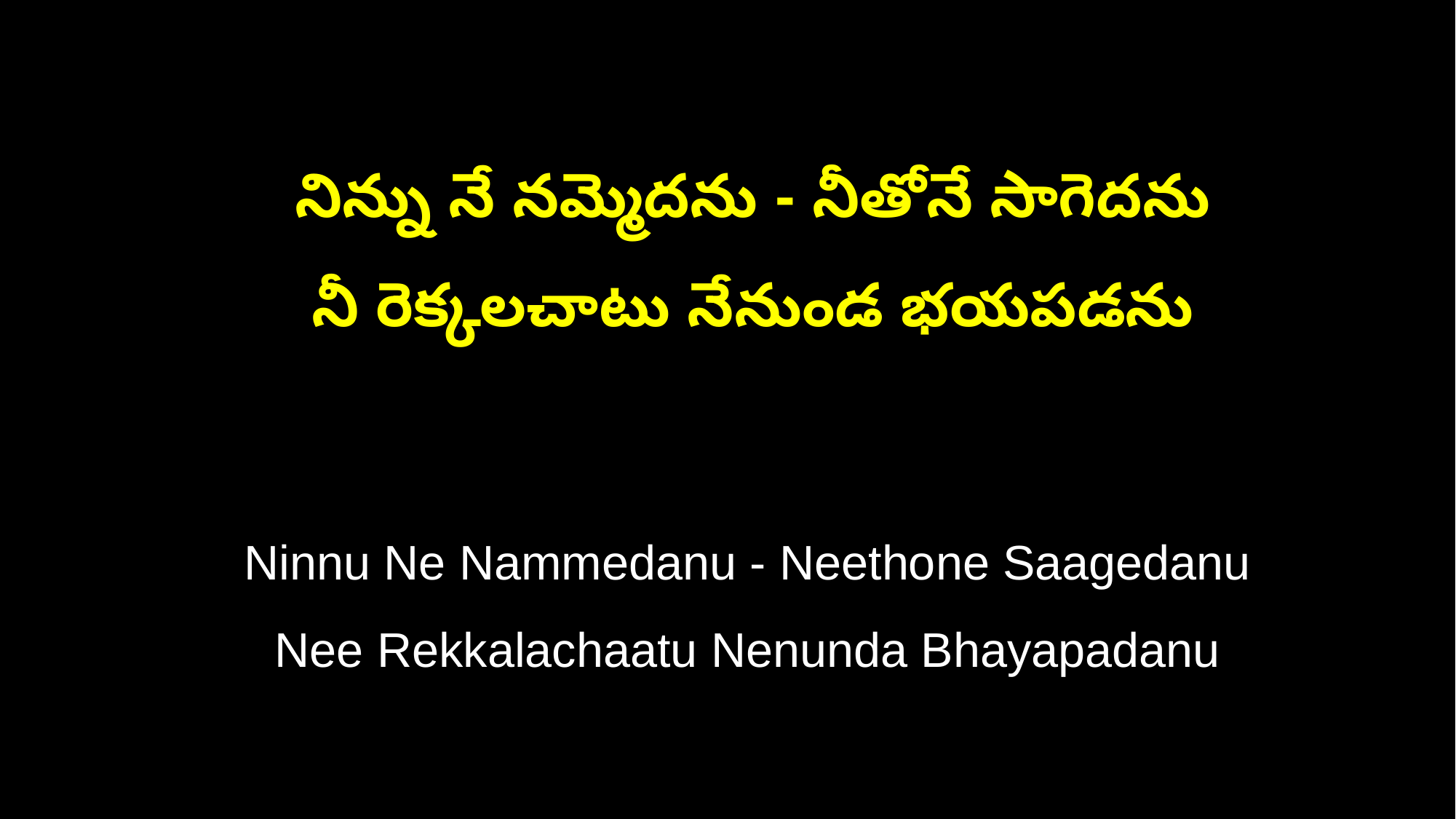

నిన్ను నే నమ్మెదను - నీతోనే సాగెదను
   నీ రెక్కలచాటు నేనుండ భయపడను
   Ninnu Ne Nammedanu - Neethone Saagedanu
   Nee Rekkalachaatu Nenunda Bhayapadanu